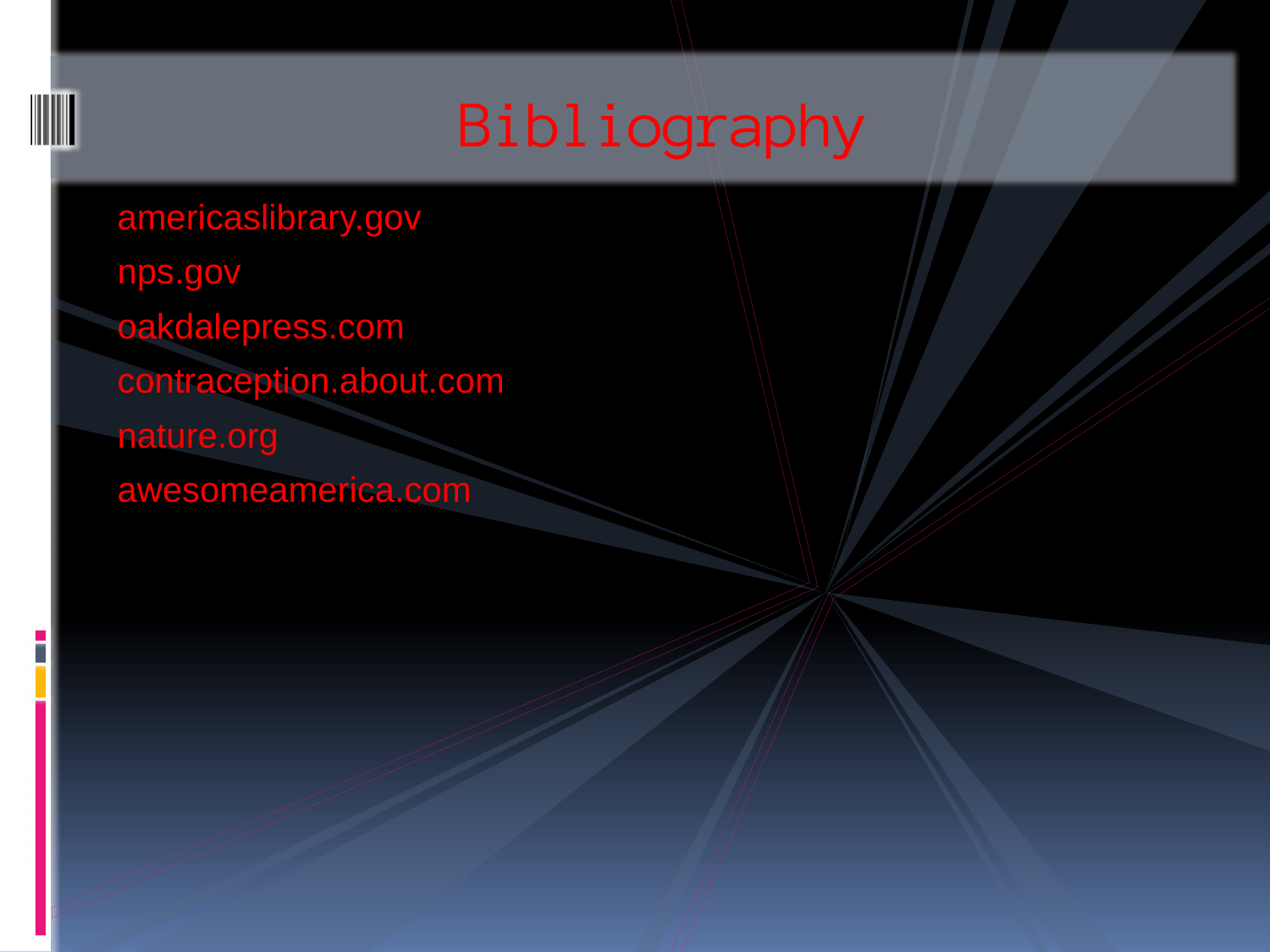

# Bibliography
americaslibrary.gov
nps.gov
oakdalepress.com
contraception.about.com
nature.org
awesomeamerica.com